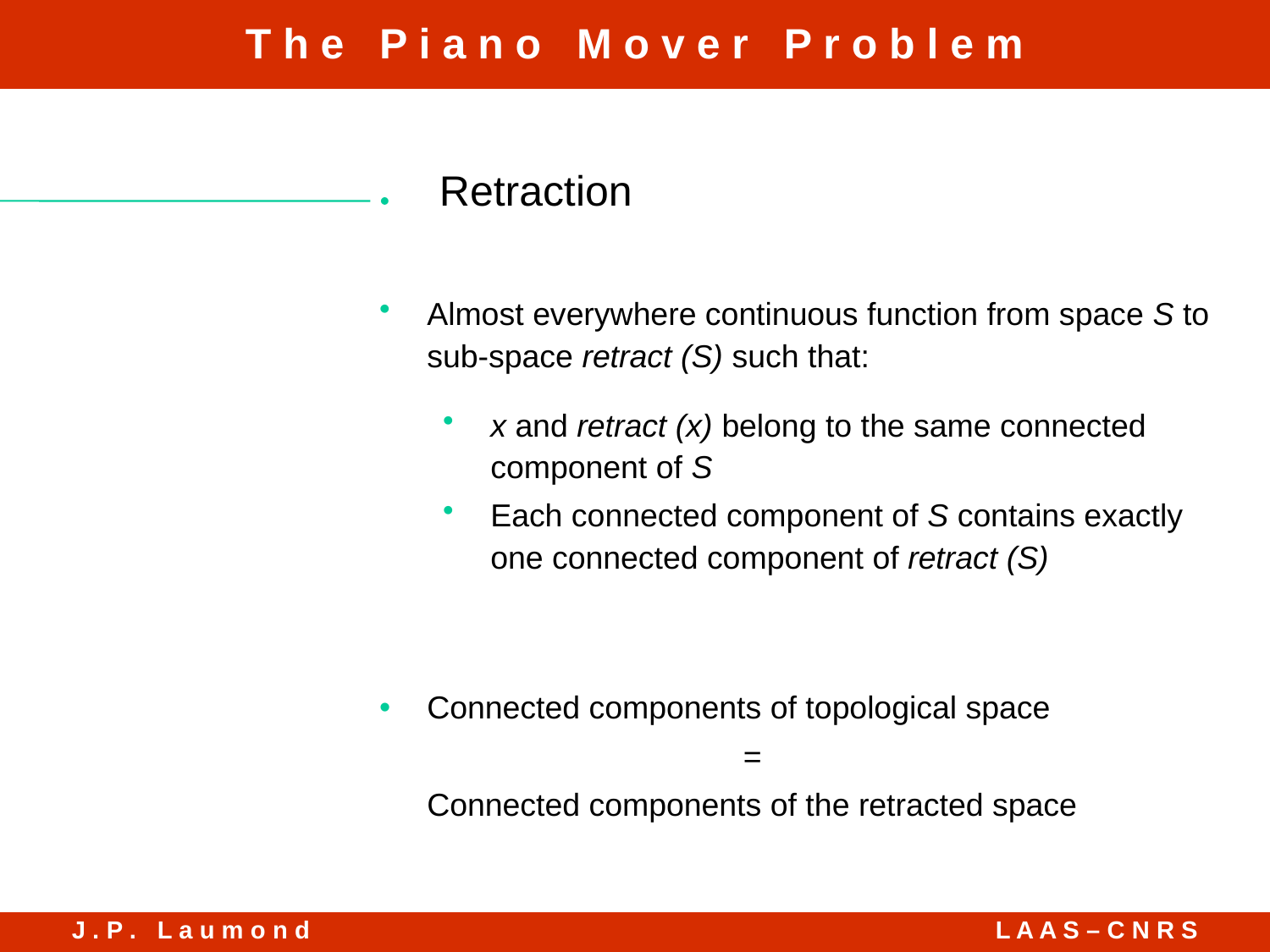

Retraction
Almost everywhere continuous function from space S to sub-space retract (S) such that:

x and retract (x) belong to the same connected component of S
Each connected component of S contains exactly one connected component of retract (S)

Connected components of topological space
	       =
	Connected components of the retracted space